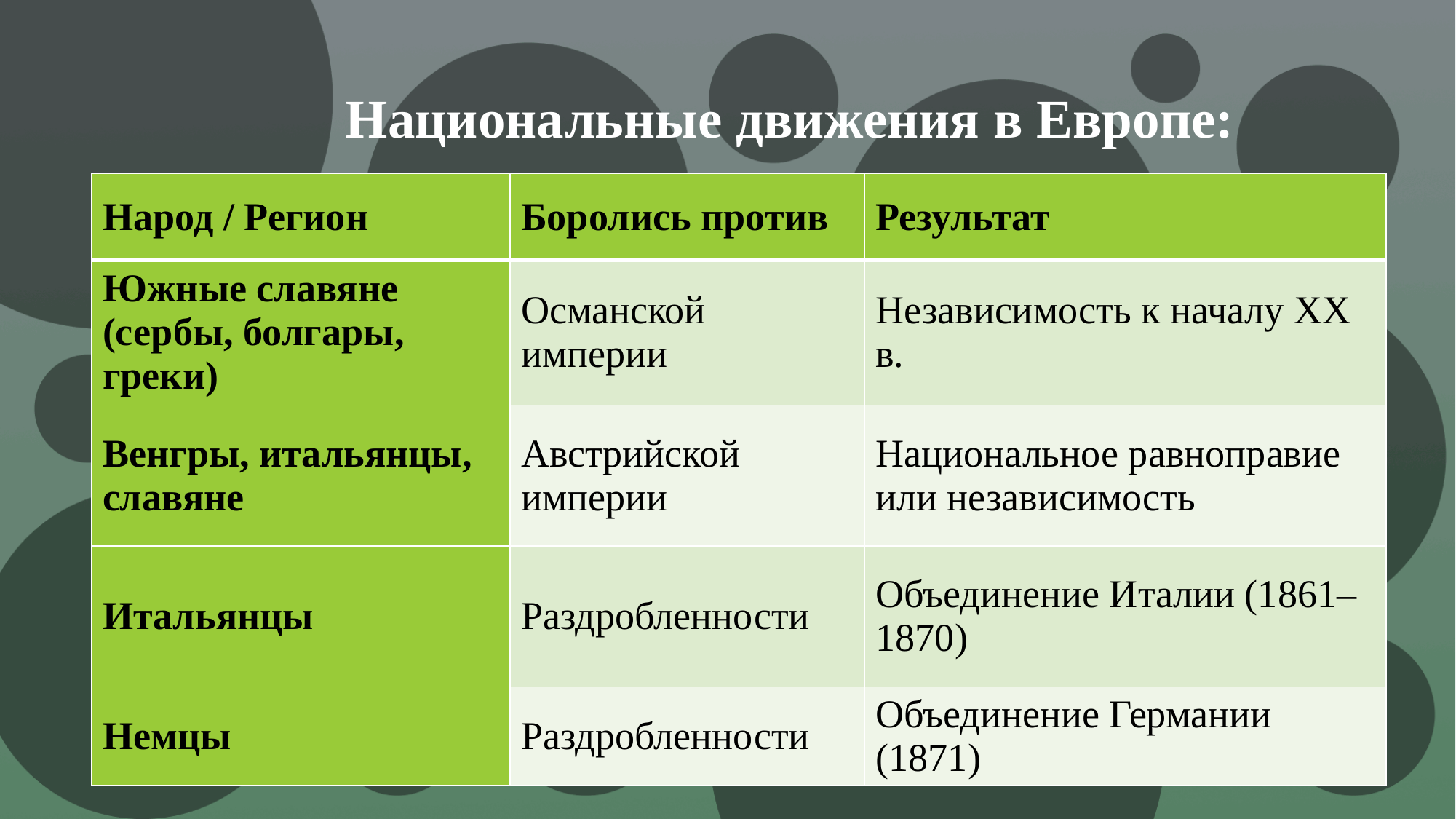

# Национальные движения в Европе:
| Народ / Регион | Боролись против | Результат |
| --- | --- | --- |
| Южные славяне (сербы, болгары, греки) | Османской империи | Независимость к началу XX в. |
| Венгры, итальянцы, славяне | Австрийской империи | Национальное равноправие или независимость |
| Итальянцы | Раздробленности | Объединение Италии (1861–1870) |
| Немцы | Раздробленности | Объединение Германии (1871) |